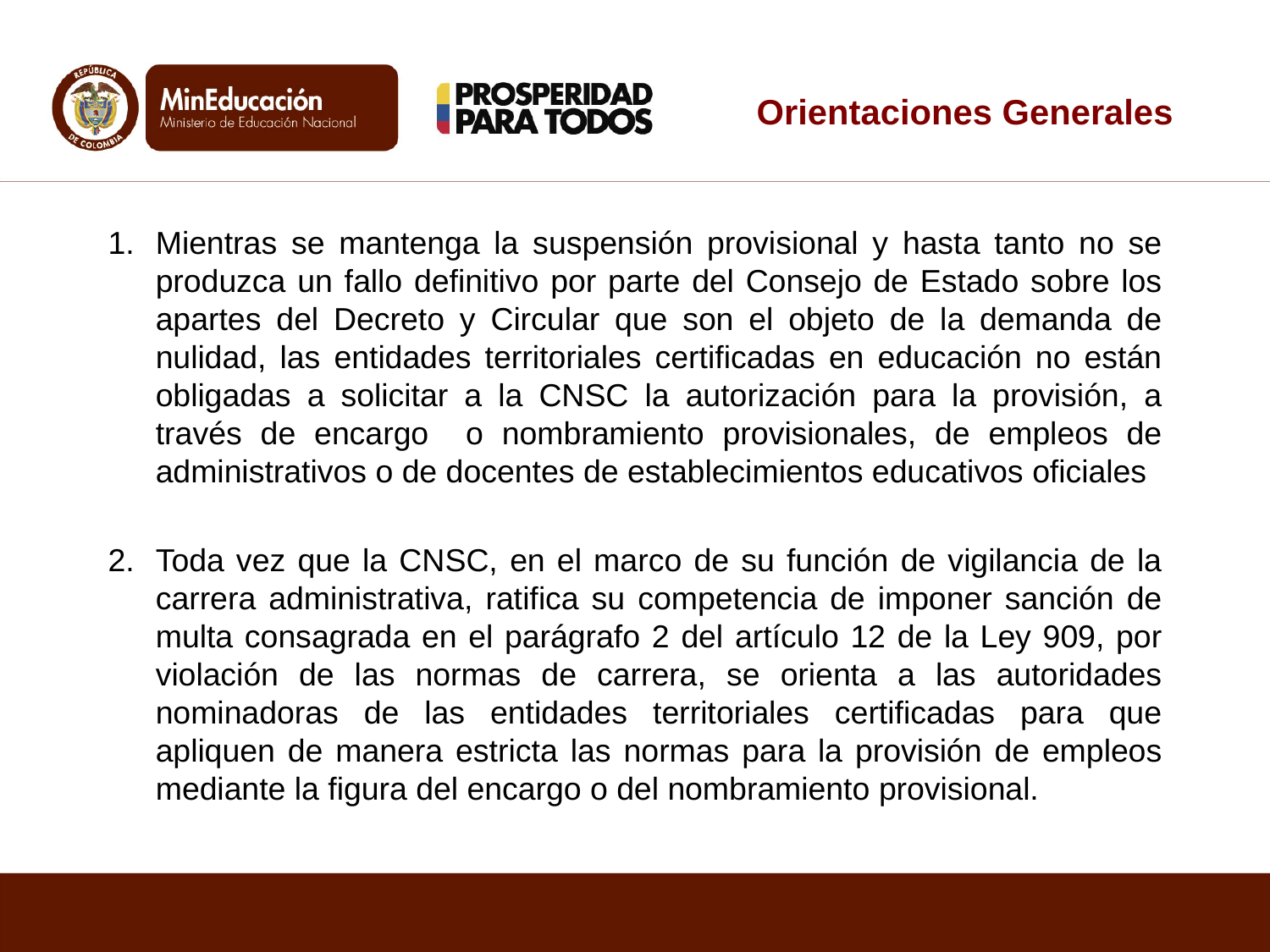

# Orientaciones Generales
Mientras se mantenga la suspensión provisional y hasta tanto no se produzca un fallo definitivo por parte del Consejo de Estado sobre los apartes del Decreto y Circular que son el objeto de la demanda de nulidad, las entidades territoriales certificadas en educación no están obligadas a solicitar a la CNSC la autorización para la provisión, a través de encargo  o nombramiento provisionales, de empleos de administrativos o de docentes de establecimientos educativos oficiales

Toda vez que la CNSC, en el marco de su función de vigilancia de la carrera administrativa, ratifica su competencia de imponer sanción de multa consagrada en el parágrafo 2 del artículo 12 de la Ley 909, por violación de las normas de carrera, se orienta a las autoridades nominadoras de las entidades territoriales certificadas para que apliquen de manera estricta las normas para la provisión de empleos mediante la figura del encargo o del nombramiento provisional.